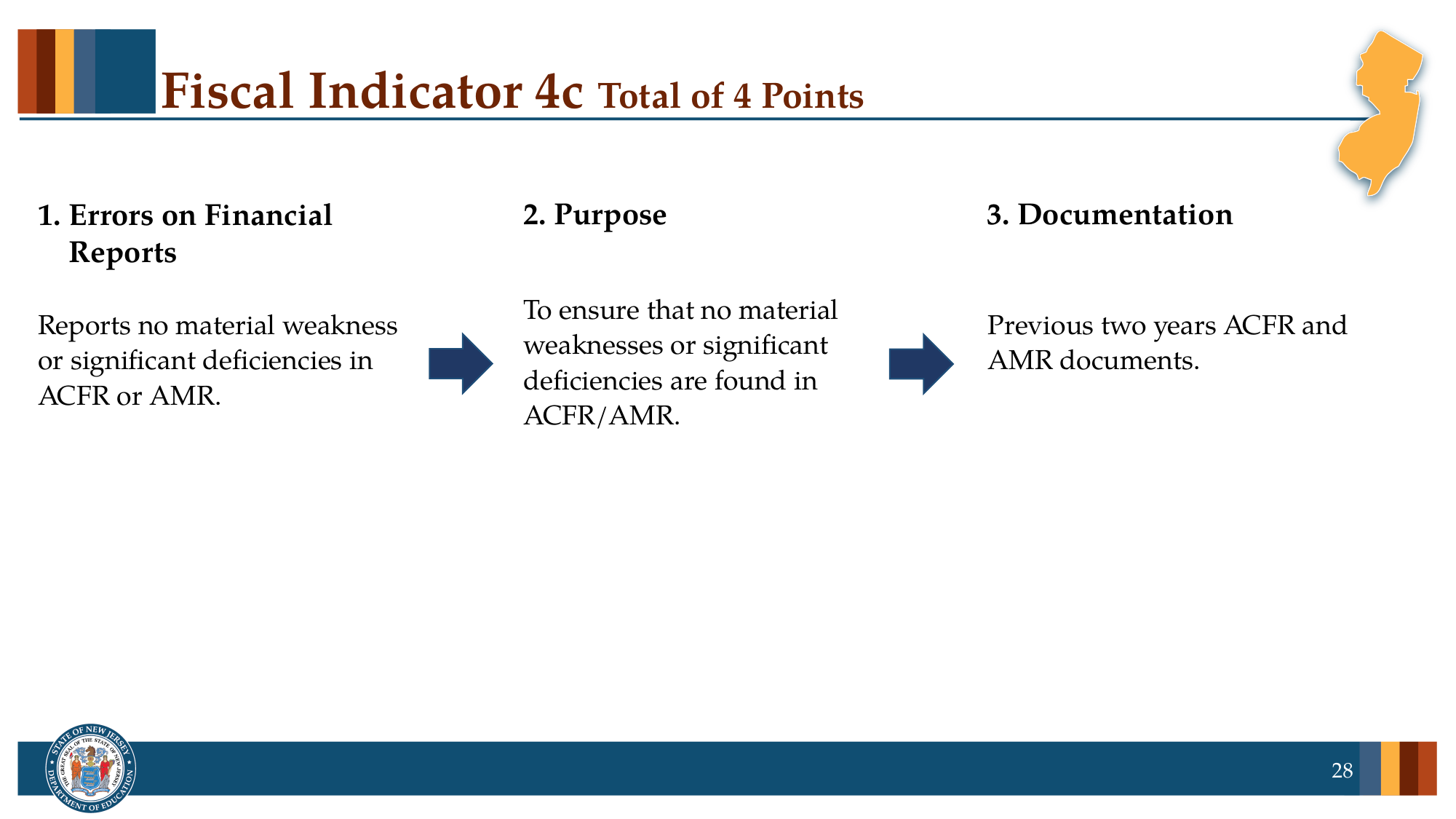

# Fiscal Indicator 4c Total of 4 Points
1. Errors on Financial
    Reports
3. Documentation
2. Purpose
To ensure that no material weaknesses or significant deficiencies are found in ACFR/AMR.
Reports no material weakness or significant deficiencies in ACFR or AMR.
Previous two years ACFR and AMR documents.
28